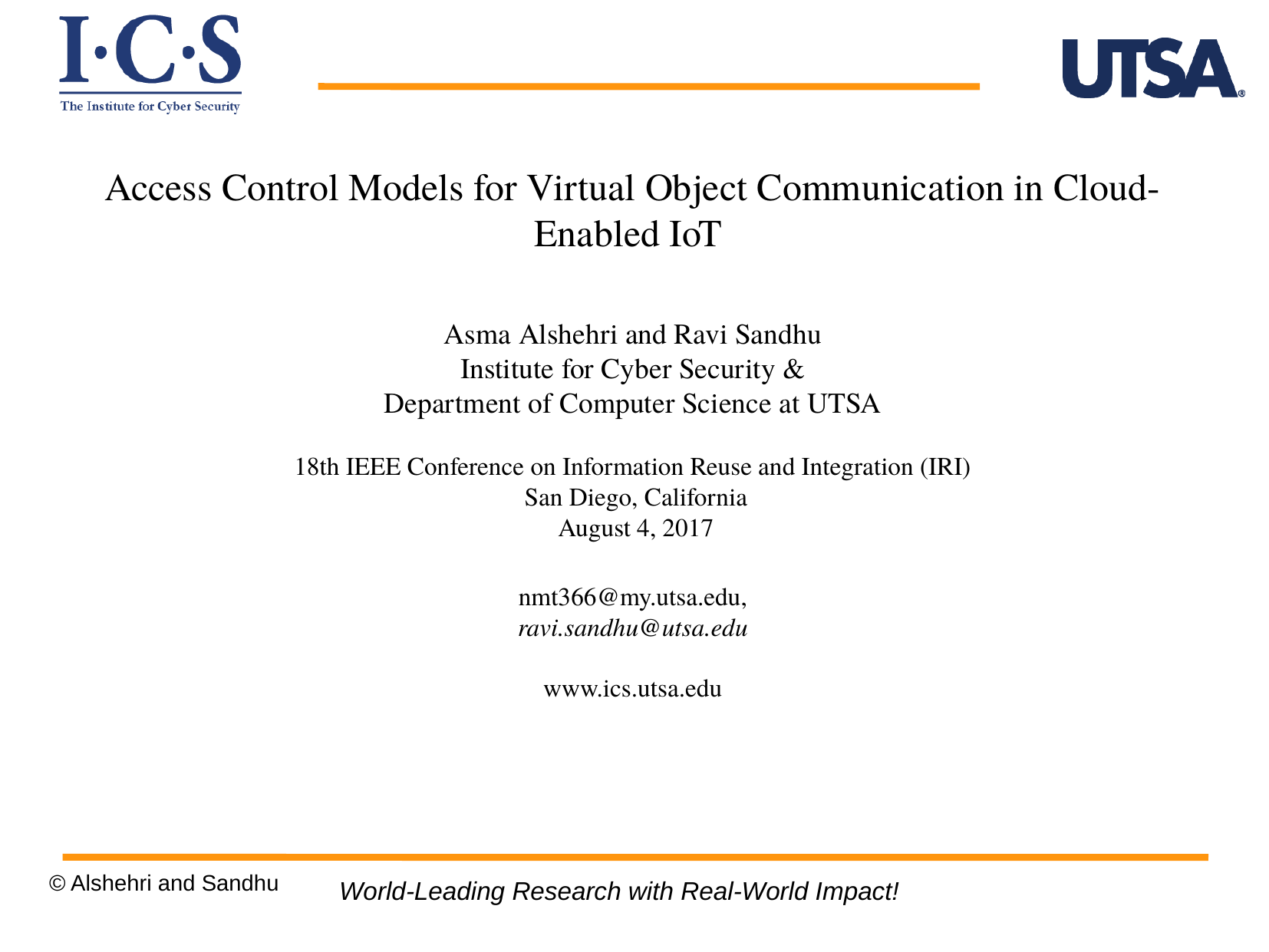

Access Control Models for Virtual Object Communication in Cloud-Enabled IoT

Asma Alshehri and Ravi Sandhu
Institute for Cyber Security &
Department of Computer Science at UTSA

18th IEEE Conference on Information Reuse and Integration (IRI)
 San Diego, California
 August 4, 2017

nmt366@my.utsa.edu,
 ravi.sandhu@utsa.edu

www.ics.utsa.edu

© Alshehri and Sandhu
World-Leading Research with Real-World Impact!